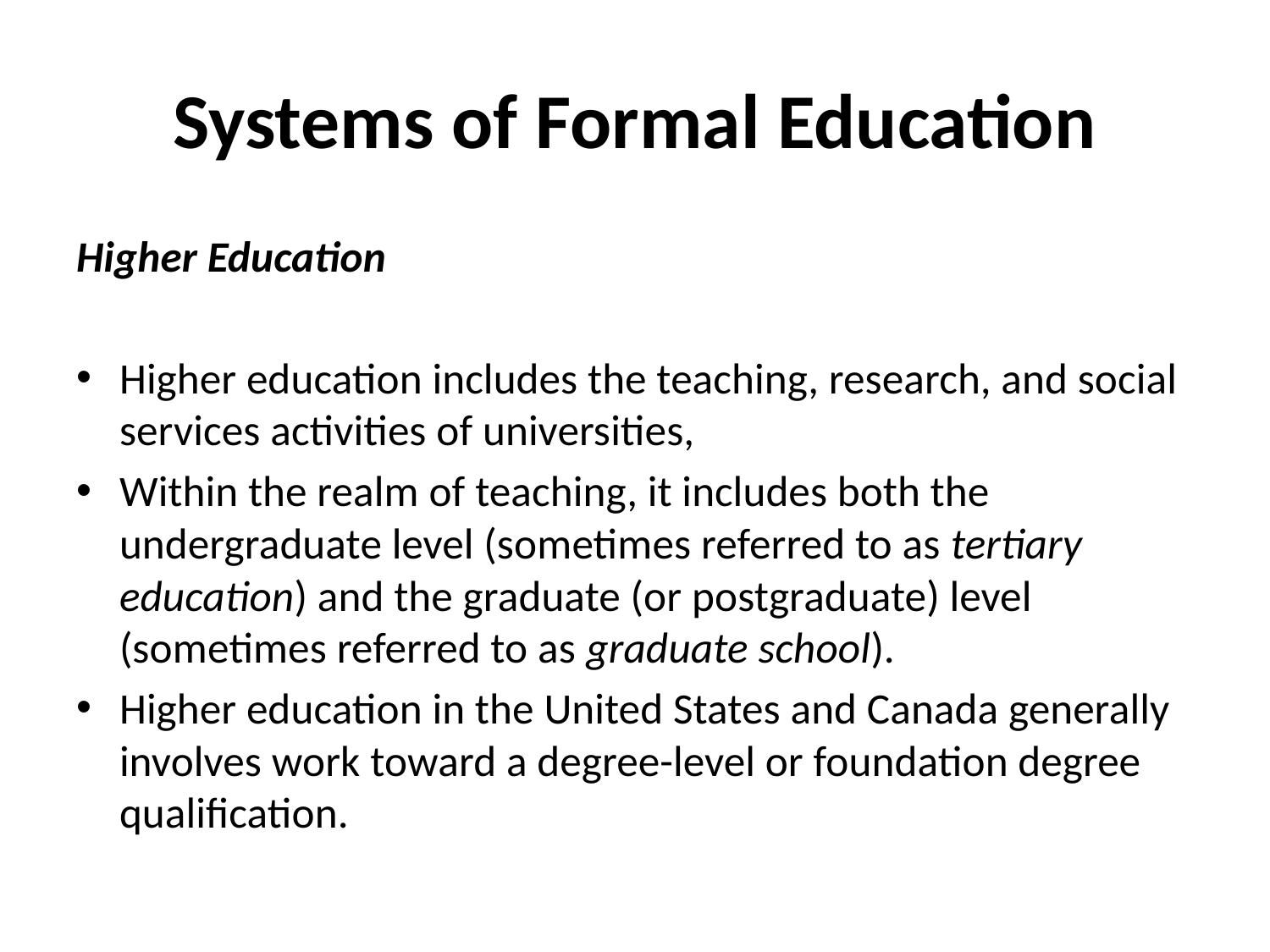

# Systems of Formal Education
Higher Education

Higher education includes the teaching, research, and social services activities of universities,
Within the realm of teaching, it includes both the undergraduate level (sometimes referred to as tertiary education) and the graduate (or postgraduate) level (sometimes referred to as graduate school).
Higher education in the United States and Canada generally involves work toward a degree-level or foundation degree qualification.